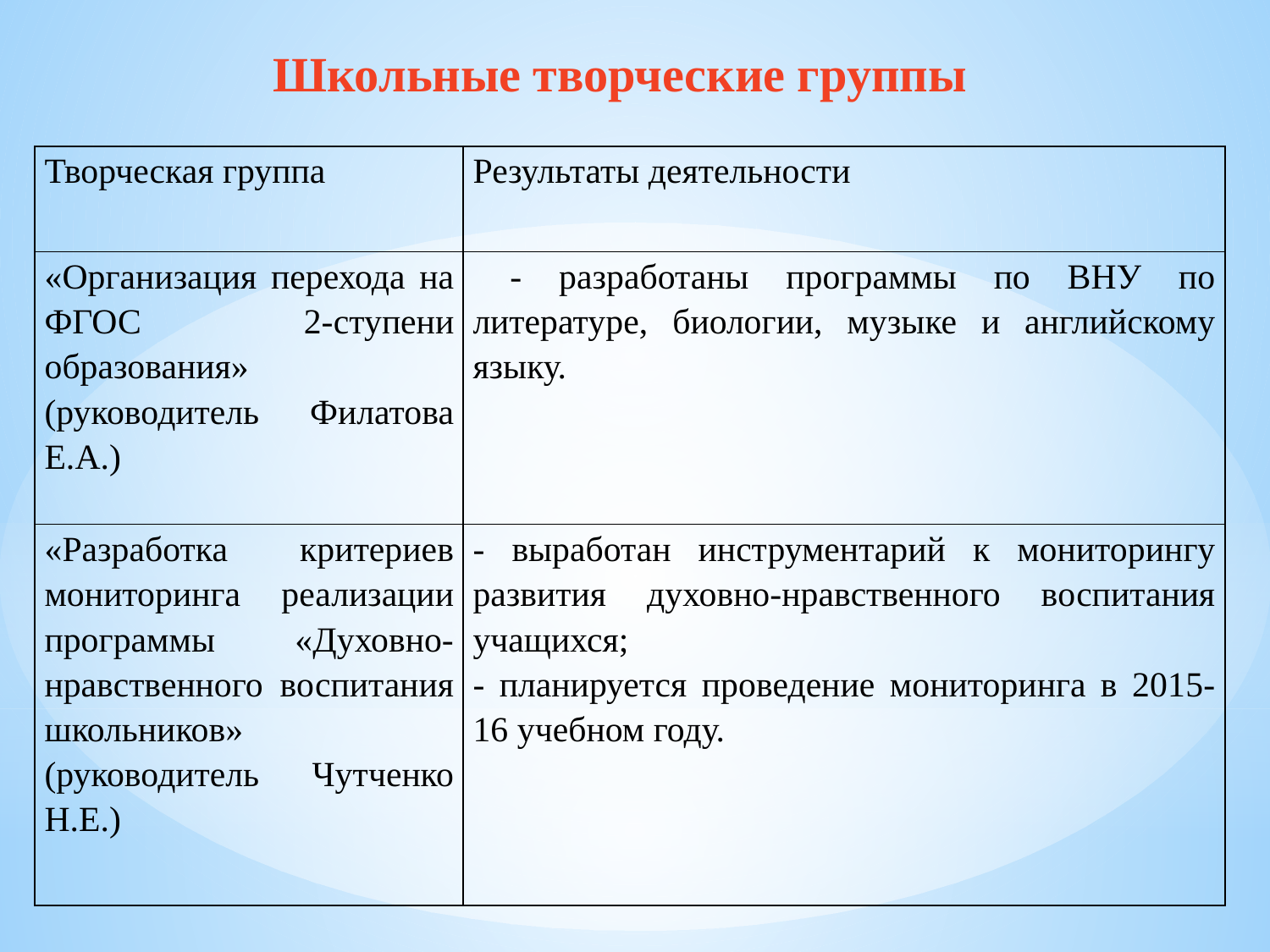

Школьные творческие группы
| Творческая группа | Результаты деятельности |
| --- | --- |
| «Организация перехода на ФГОС 2-ступени образования» (руководитель Филатова Е.А.) | - разработаны программы по ВНУ по литературе, биологии, музыке и английскому языку. |
| «Разработка критериев мониторинга реализации программы «Духовно-нравственного воспитания школьников» (руководитель Чутченко Н.Е.) | - выработан инструментарий к мониторингу развития духовно-нравственного воспитания учащихся; - планируется проведение мониторинга в 2015-16 учебном году. |